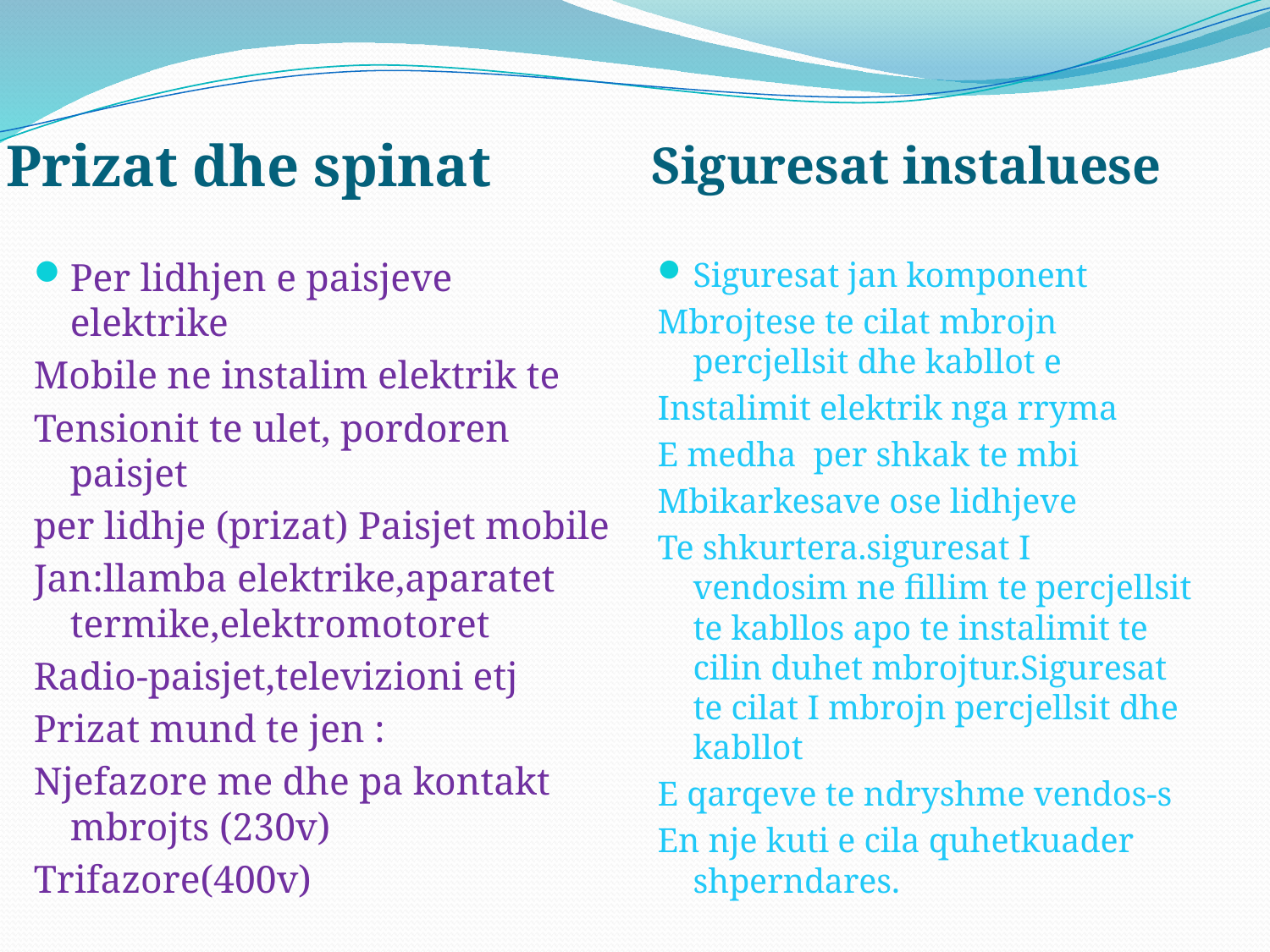

#
Prizat dhe spinat
Siguresat instaluese
Per lidhjen e paisjeve elektrike
Mobile ne instalim elektrik te
Tensionit te ulet, pordoren paisjet
per lidhje (prizat) Paisjet mobile
Jan:llamba elektrike,aparatet termike,elektromotoret
Radio-paisjet,televizioni etj
Prizat mund te jen :
Njefazore me dhe pa kontakt mbrojts (230v)
Trifazore(400v)
Siguresat jan komponent
Mbrojtese te cilat mbrojn percjellsit dhe kabllot e
Instalimit elektrik nga rryma
E medha  per shkak te mbi
Mbikarkesave ose lidhjeve
Te shkurtera.siguresat I vendosim ne fillim te percjellsit te kabllos apo te instalimit te cilin duhet mbrojtur.Siguresat te cilat I mbrojn percjellsit dhe kabllot
E qarqeve te ndryshme vendos-s
En nje kuti e cila quhetkuader shperndares.